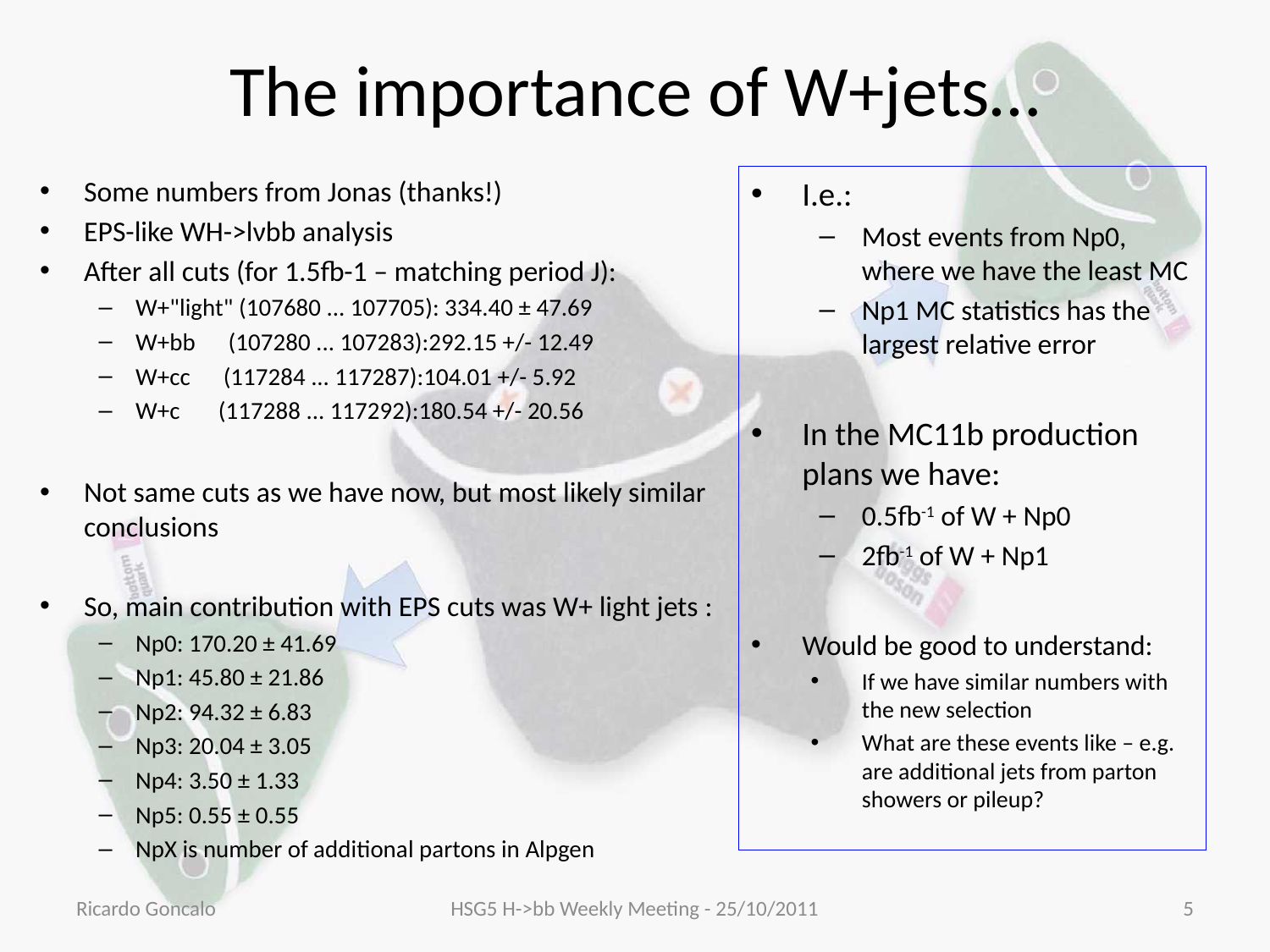

# The importance of W+jets…
Some numbers from Jonas (thanks!)
EPS-like WH->lνbb analysis
After all cuts (for 1.5fb-1 – matching period J):
W+"light" (107680 ... 107705): 334.40 ± 47.69
W+bb      (107280 ... 107283):292.15 +/- 12.49
W+cc      (117284 ... 117287):104.01 +/- 5.92
W+c       (117288 ... 117292):180.54 +/- 20.56

Not same cuts as we have now, but most likely similar conclusions

So, main contribution with EPS cuts was W+ light jets :
Np0: 170.20 ± 41.69
Np1: 45.80 ± 21.86
Np2: 94.32 ± 6.83
Np3: 20.04 ± 3.05
Np4: 3.50 ± 1.33
Np5: 0.55 ± 0.55
NpX is number of additional partons in Alpgen
I.e.:
Most events from Np0, where we have the least MC
Np1 MC statistics has the largest relative error

In the MC11b production plans we have:
0.5fb-1 of W + Np0
2fb-1 of W + Np1

Would be good to understand:
If we have similar numbers with the new selection
What are these events like – e.g. are additional jets from parton showers or pileup?

Ricardo Goncalo
HSG5 H->bb Weekly Meeting - 25/10/2011
5